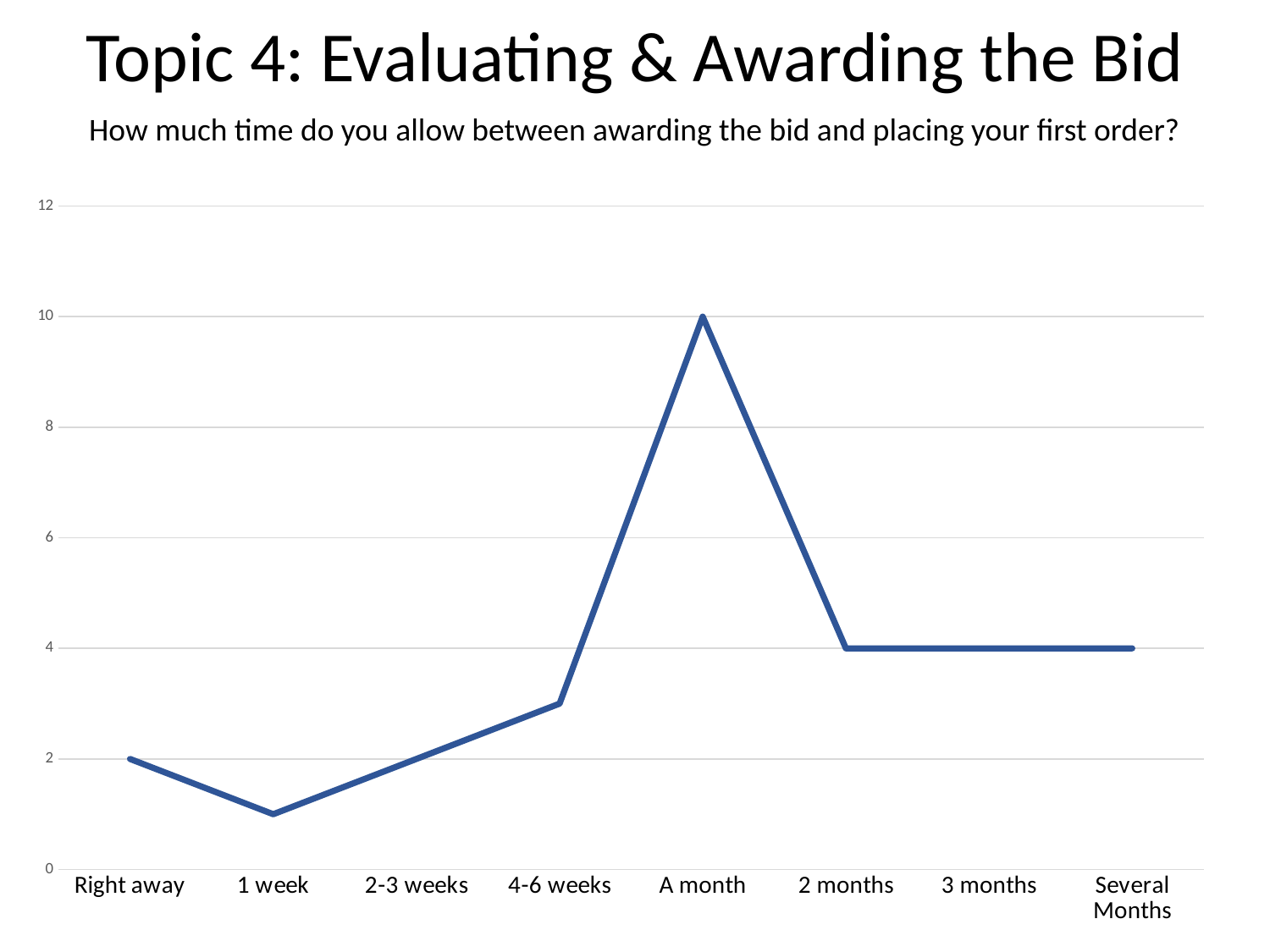

# Topic 4: Evaluating & Awarding the Bid
How much time do you allow between awarding the bid and placing your first order?

### Chart

| Category | Total |
|---|---|
| Right away | 2.0 |
| 1 week | 1.0 |
| 2-3 weeks | 2.0 |
| 4-6 weeks | 3.0 |
| A month | 10.0 |
| 2 months | 4.0 |
| 3 months | 4.0 |
| Several Months | 4.0 |